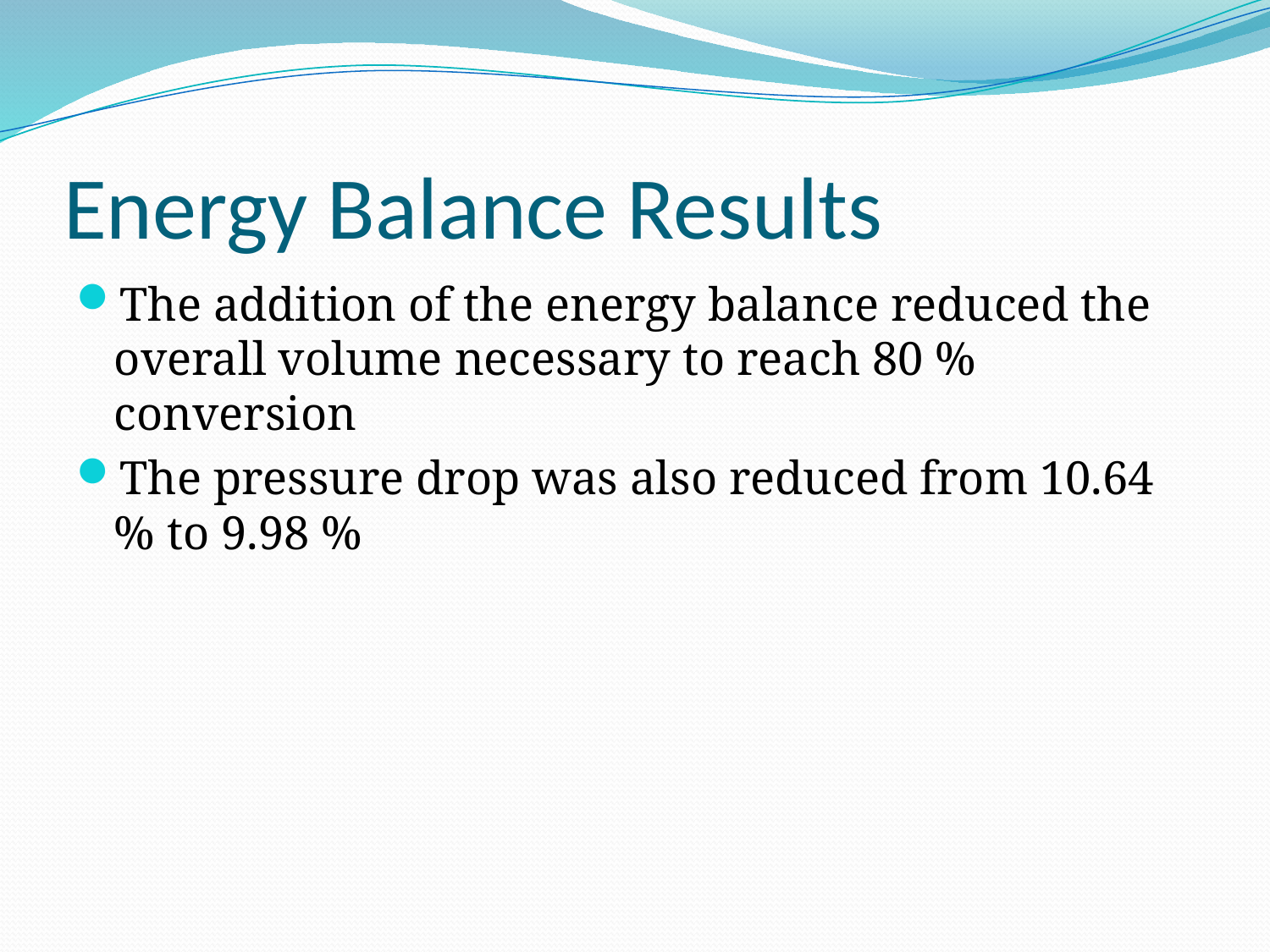

# Energy Balance Results
The addition of the energy balance reduced the overall volume necessary to reach 80 % conversion
The pressure drop was also reduced from 10.64 % to 9.98 %